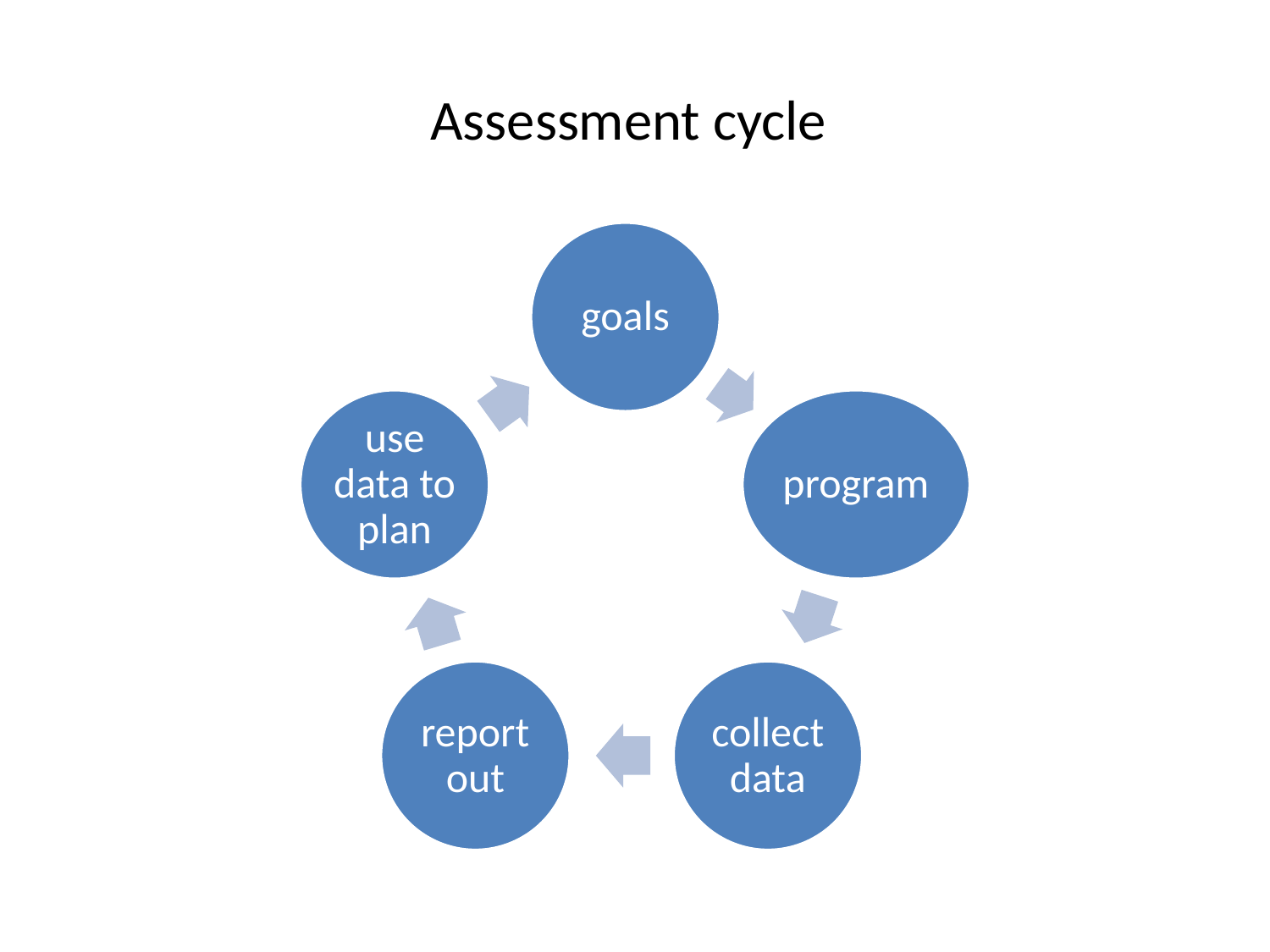

# Assessment cycle
goals

program

collect data

report out

use data to plan